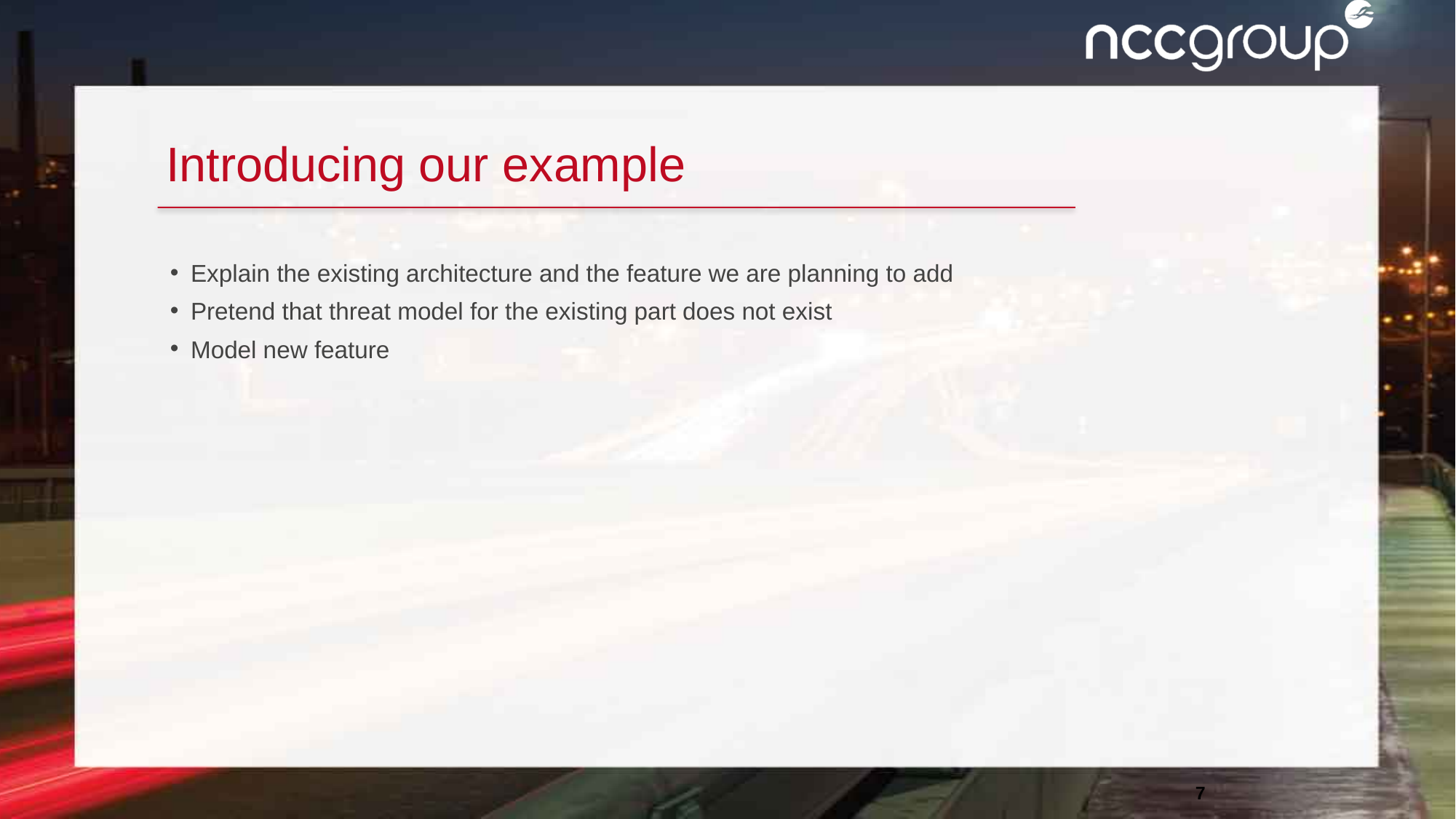

Introducing our example
Explain the existing architecture and the feature we are planning to add
Pretend that threat model for the existing part does not exist
Model new feature
7